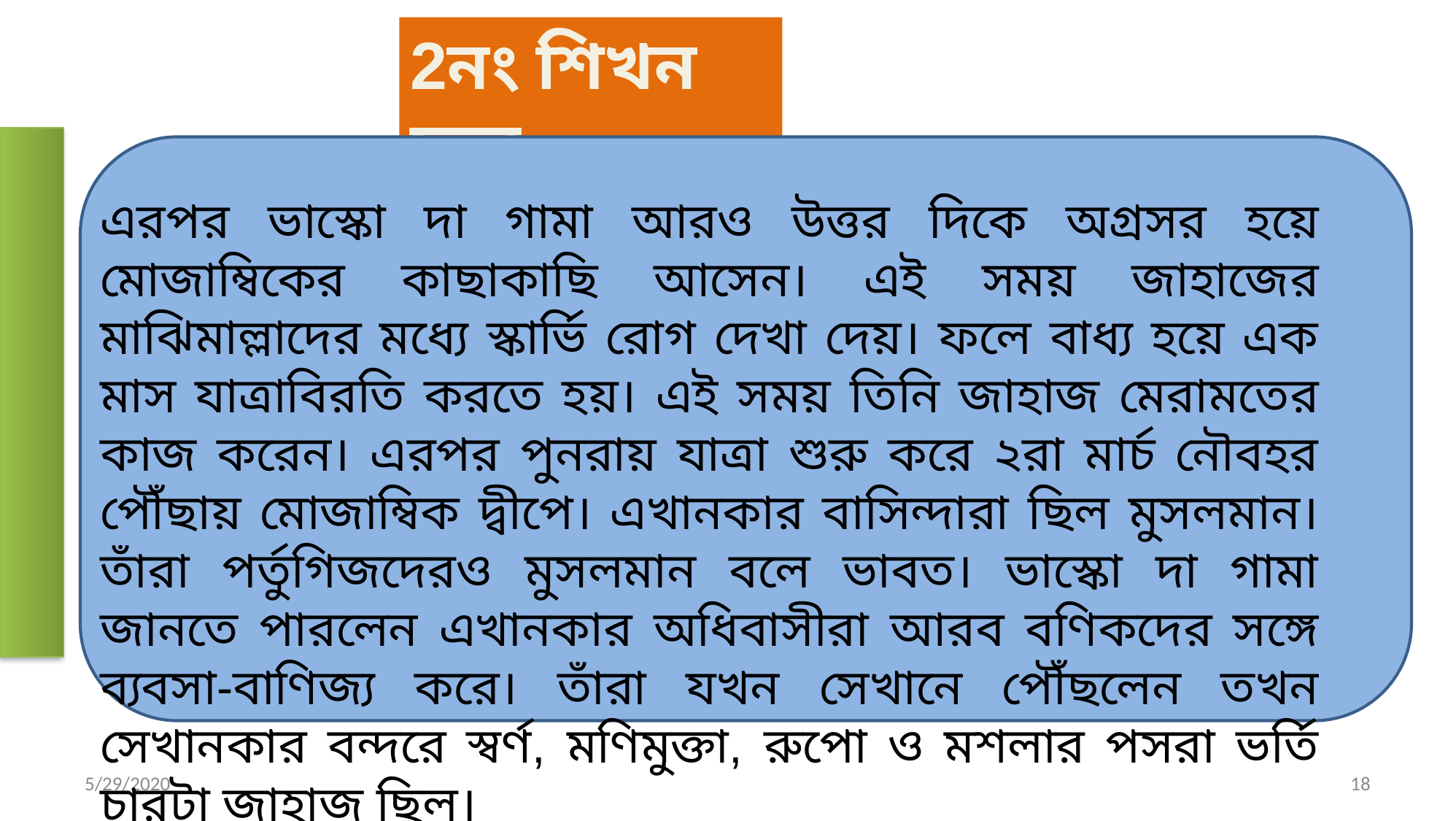

2নং শিখন ফল

এরপর ভাস্কো দা গামা আরও উত্তর দিকে অগ্রসর হয়ে মোজাম্বিকের কাছাকাছি আসেন। এই সময় জাহাজের মাঝিমাল্লাদের মধ্যে স্কার্ভি রোগ দেখা দেয়। ফলে বাধ্য হয়ে এক মাস যাত্রাবিরতি করতে হয়। এই সময় তিনি জাহাজ মেরামতের কাজ করেন। এরপর পুনরায় যাত্রা শুরু করে ২রা মার্চ নৌবহর পৌঁছায় মোজাম্বিক দ্বীপে। এখানকার বাসিন্দারা ছিল মুসলমান। তাঁরা পর্তুগিজদেরও মুসলমান বলে ভাবত। ভাস্কো দা গামা জানতে পারলেন এখানকার অধিবাসীরা আরব বণিকদের সঙ্গে ব্যবসা-বাণিজ্য করে। তাঁরা যখন সেখানে পৌঁছলেন তখন সেখানকার বন্দরে স্বর্ণ, মণিমুক্তা, রুপো ও মশলার পসরা ভর্তি চারটা জাহাজ ছিল।

5/29/2020
18